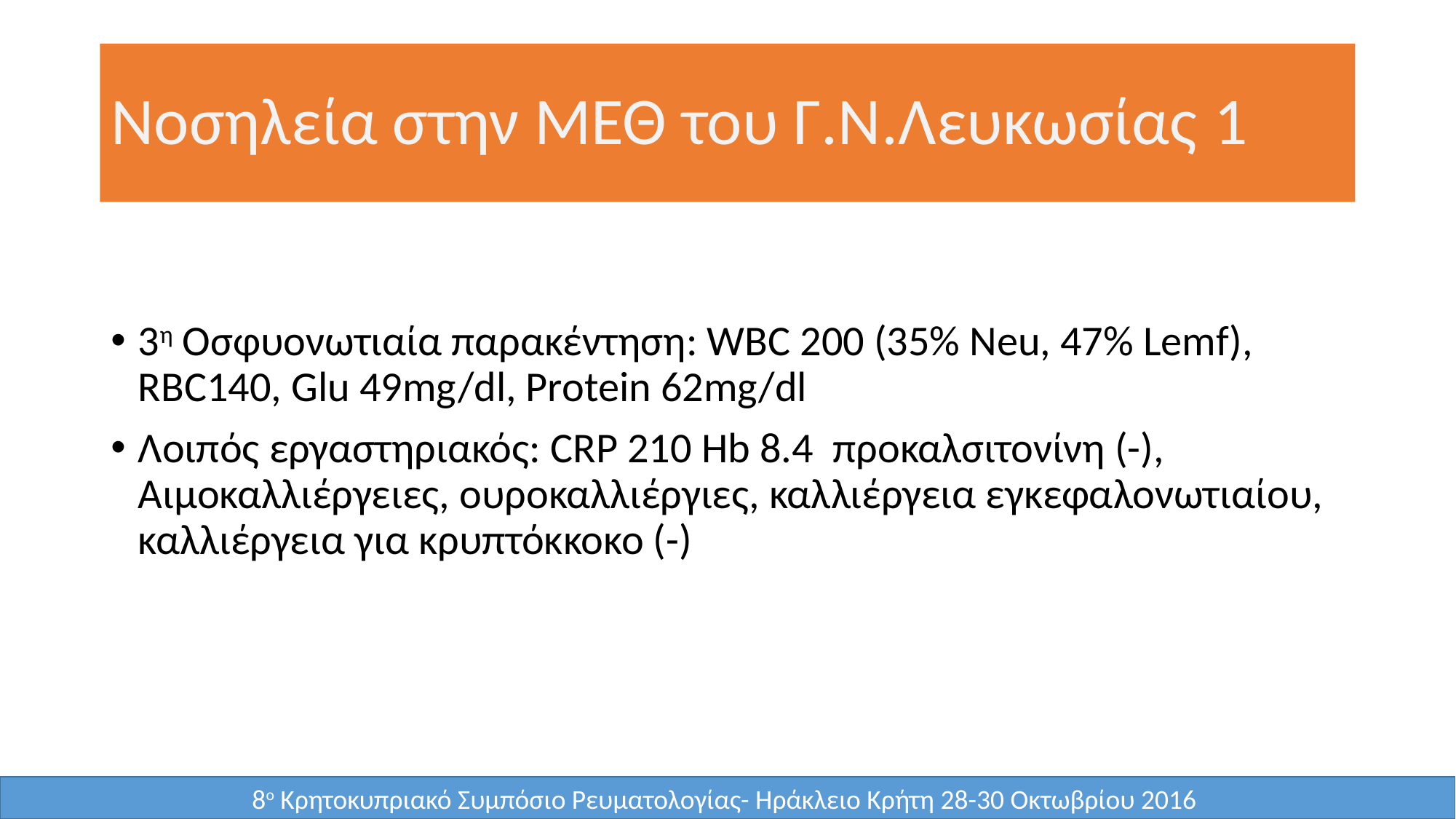

# Νοσηλεία στην ΜΕΘ του Γ.Ν.Λευκωσίας 1
3η Οσφυονωτιαία παρακέντηση: WBC 200 (35% Neu, 47% Lemf), RBC140, Glu 49mg/dl, Protein 62mg/dl
Λοιπός εργαστηριακός: CRP 210 Hb 8.4  προκαλσιτονίνη (-), Αιμοκαλλιέργειες, ουροκαλλιέργιες, καλλιέργεια εγκεφαλονωτιαίου, καλλιέργεια για κρυπτόκκοκο (-)

8ο Κρητοκυπριακό Συμπόσιο Ρευματολογίας- Ηράκλειο Κρήτη 28-30 Οκτωβρίου 2016